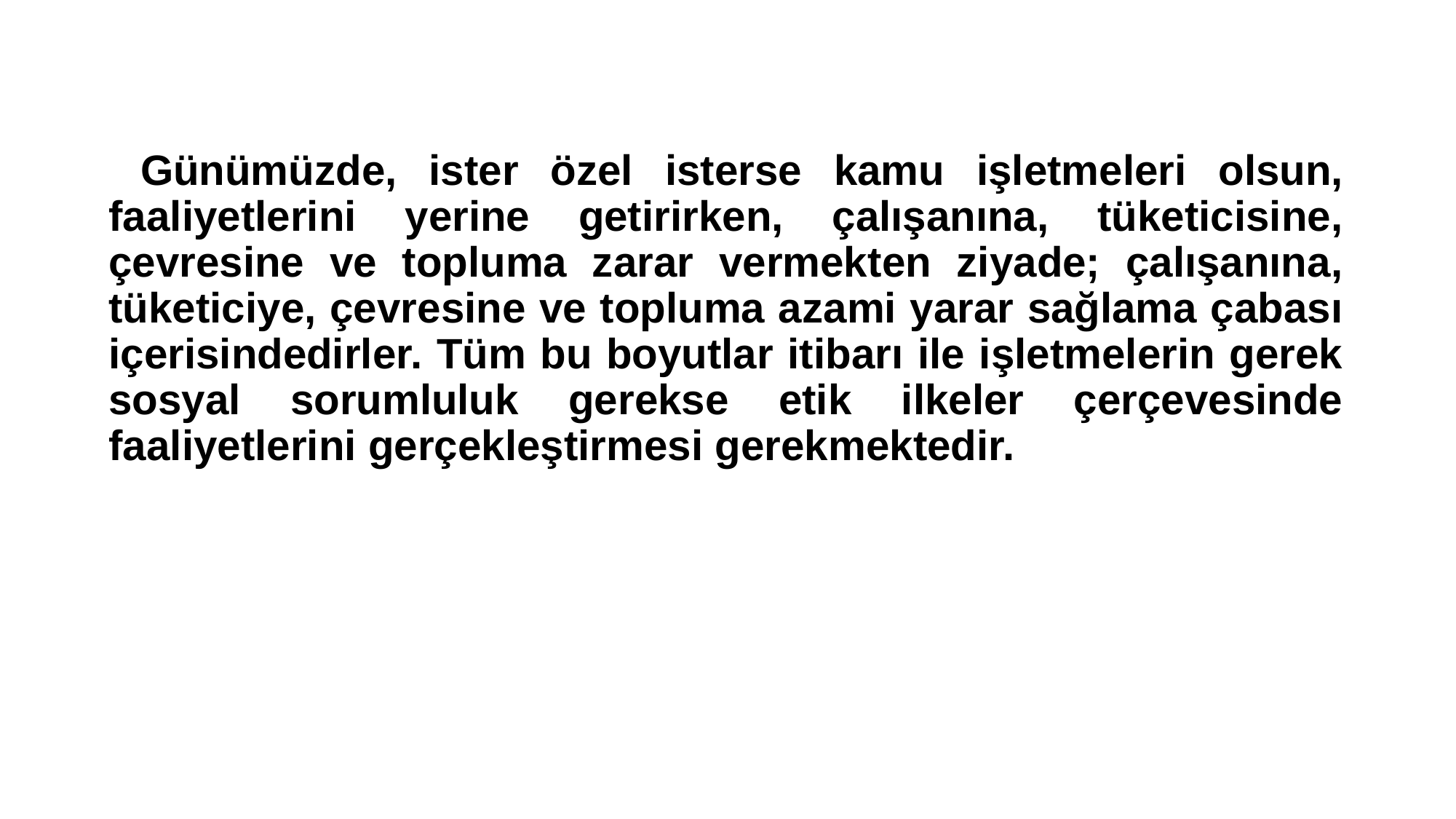

Günümüzde, ister özel isterse kamu işletmeleri olsun, faaliyetlerini yerine getirirken, çalışanına, tüketicisine, çevresine ve topluma zarar vermekten ziyade; çalışanına, tüketiciye, çevresine ve topluma azami yarar sağlama çabası içerisindedirler. Tüm bu boyutlar itibarı ile işletmelerin gerek sosyal sorumluluk gerekse etik ilkeler çerçevesinde faaliyetlerini gerçekleştirmesi gerekmektedir.